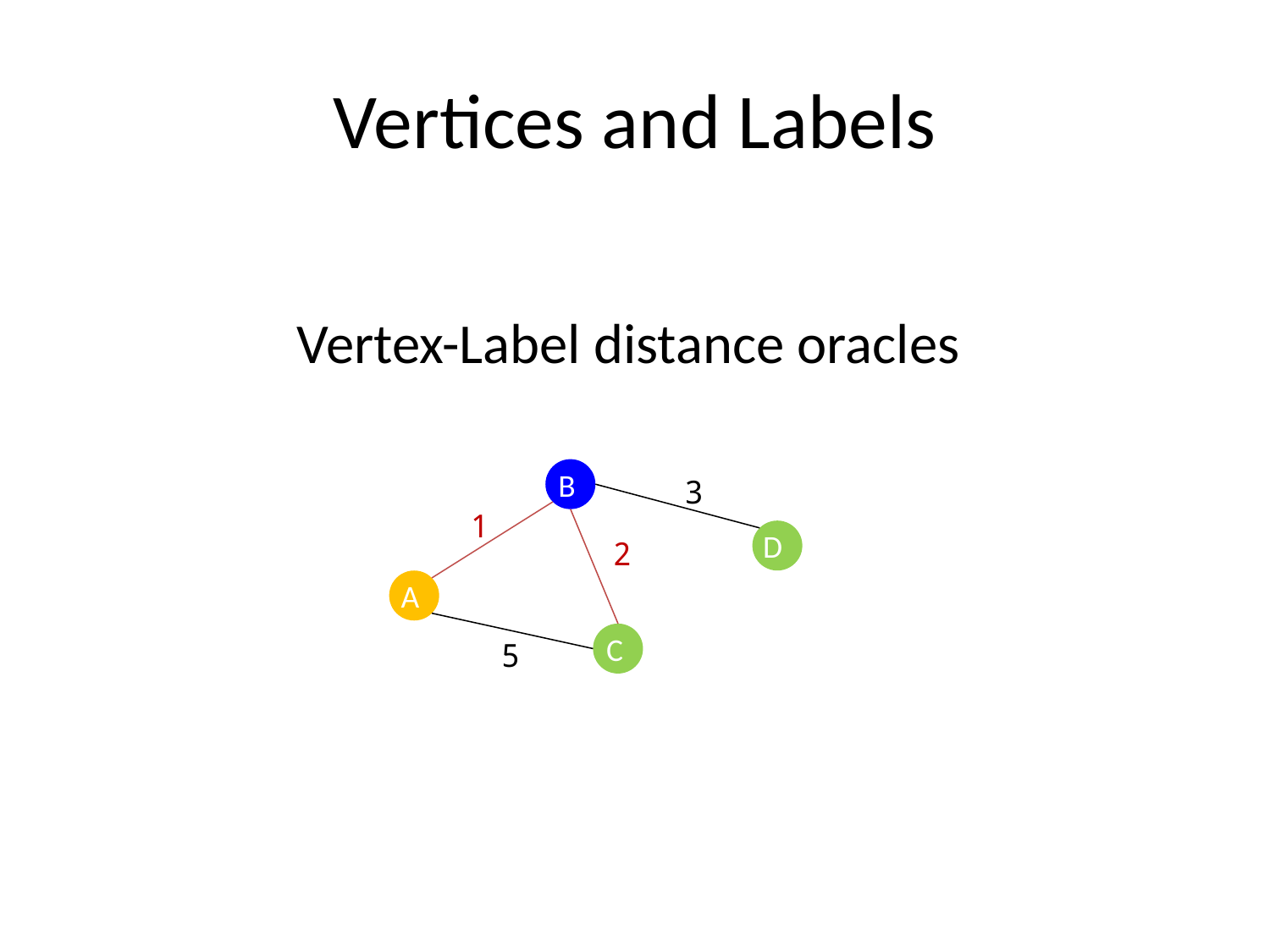

# Vertices and Labels

Vertex-Label distance oracles

B
3
1
D
2
A
C
5